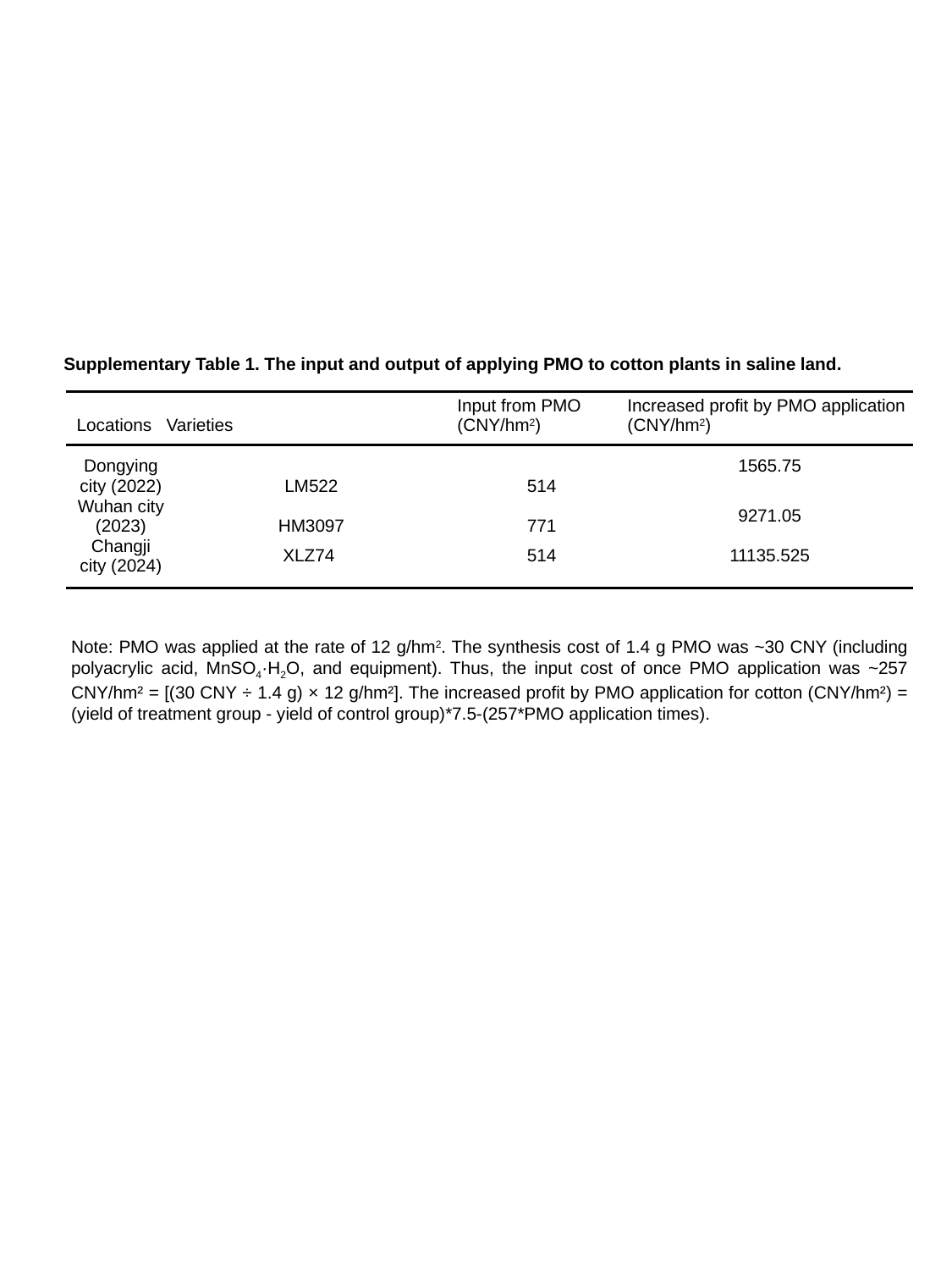

Supplementary Table 1. The input and output of applying PMO to cotton plants in saline land.
| Locations | Varieties | Input from PMO (CNY/hm2) | Increased profit by PMO application (CNY/hm2) |
| --- | --- | --- | --- |
| Dongying city (2022) | LM522 | 514 | 1565.75 |
| Wuhan city (2023) | HM3097 | 771 | 9271.05 |
| Changji city (2024) | XLZ74 | 514 | 11135.525 |
Note: PMO was applied at the rate of 12 g/hm2. The synthesis cost of 1.4 g PMO was ~30 CNY (including polyacrylic acid, MnSO4·H2O, and equipment). Thus, the input cost of once PMO application was ~257 CNY/hm² = [(30 CNY ÷ 1.4 g) × 12 g/hm²]. The increased profit by PMO application for cotton (CNY/hm²) = (yield of treatment group - yield of control group)*7.5-(257*PMO application times).